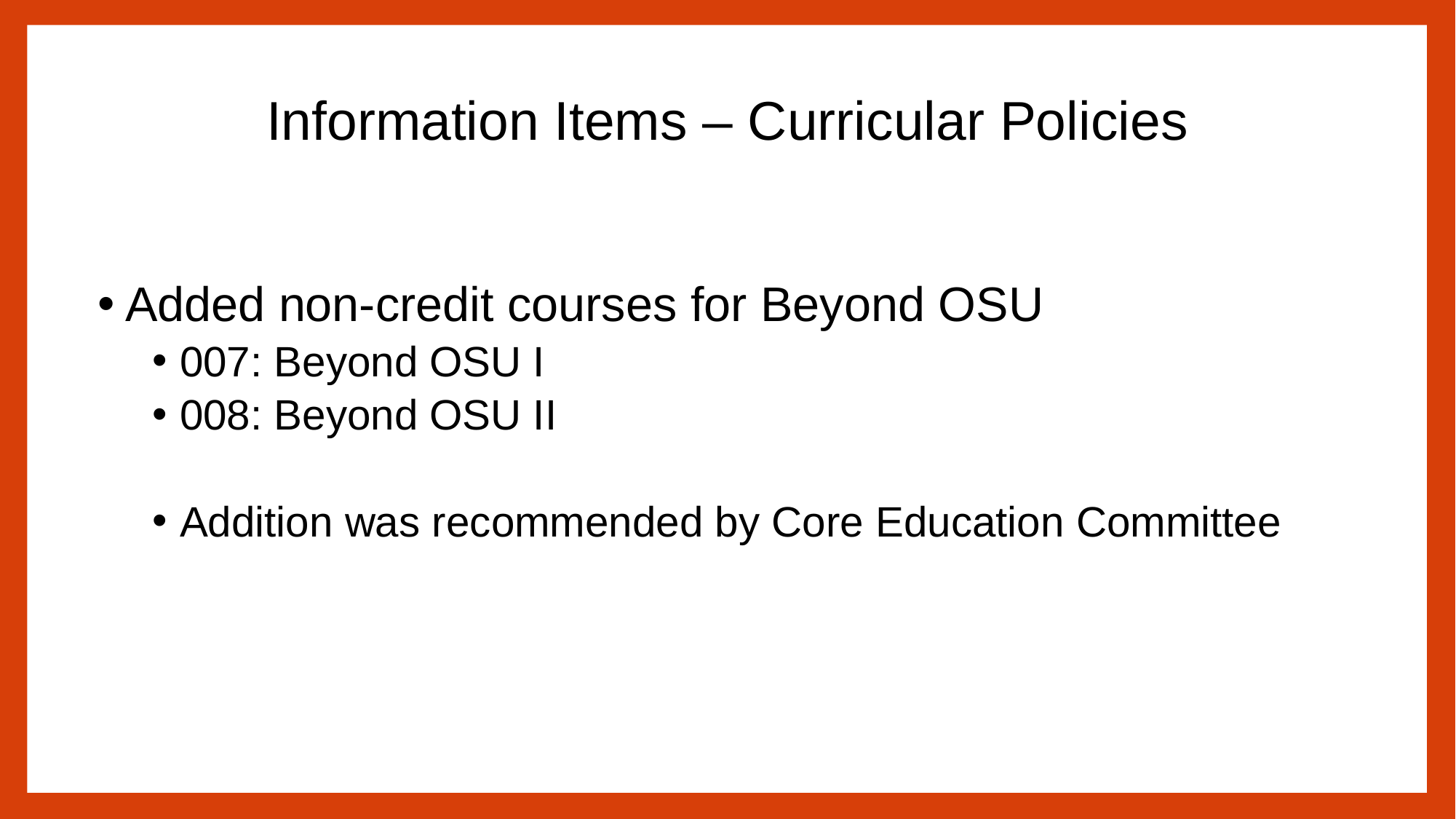

# Information Items – Curricular Policies

Added non-credit courses for Beyond OSU
007: Beyond OSU I
008: Beyond OSU II

Addition was recommended by Core Education Committee